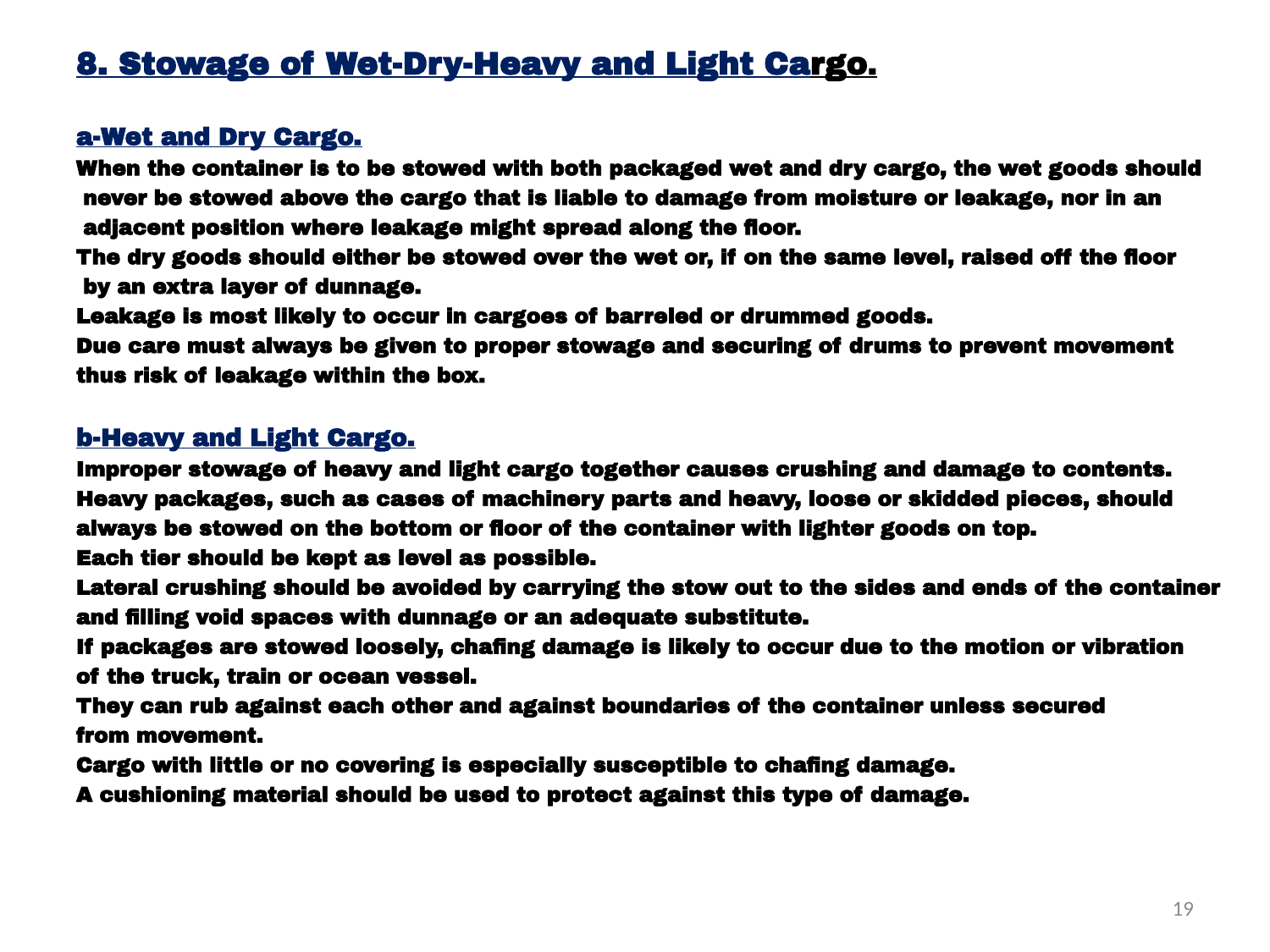

8. Stowage of Wet-Dry-Heavy and Light Cargo.

a-Wet and Dry Cargo.
When the container is to be stowed with both packaged wet and dry cargo, the wet goods should
 never be stowed above the cargo that is liable to damage from moisture or leakage, nor in an
 adjacent position where leakage might spread along the floor.
The dry goods should either be stowed over the wet or, if on the same level, raised off the floor
 by an extra layer of dunnage.
Leakage is most likely to occur in cargoes of barreled or drummed goods.
Due care must always be given to proper stowage and securing of drums to prevent movement
thus risk of leakage within the box.

b-Heavy and Light Cargo.
Improper stowage of heavy and light cargo together causes crushing and damage to contents.
Heavy packages, such as cases of machinery parts and heavy, loose or skidded pieces, should
always be stowed on the bottom or floor of the container with lighter goods on top.
Each tier should be kept as level as possible.
Lateral crushing should be avoided by carrying the stow out to the sides and ends of the container
and filling void spaces with dunnage or an adequate substitute.
If packages are stowed loosely, chafing damage is likely to occur due to the motion or vibration
of the truck, train or ocean vessel.
They can rub against each other and against boundaries of the container unless secured
from movement.
Cargo with little or no covering is especially susceptible to chafing damage.
A cushioning material should be used to protect against this type of damage.

19